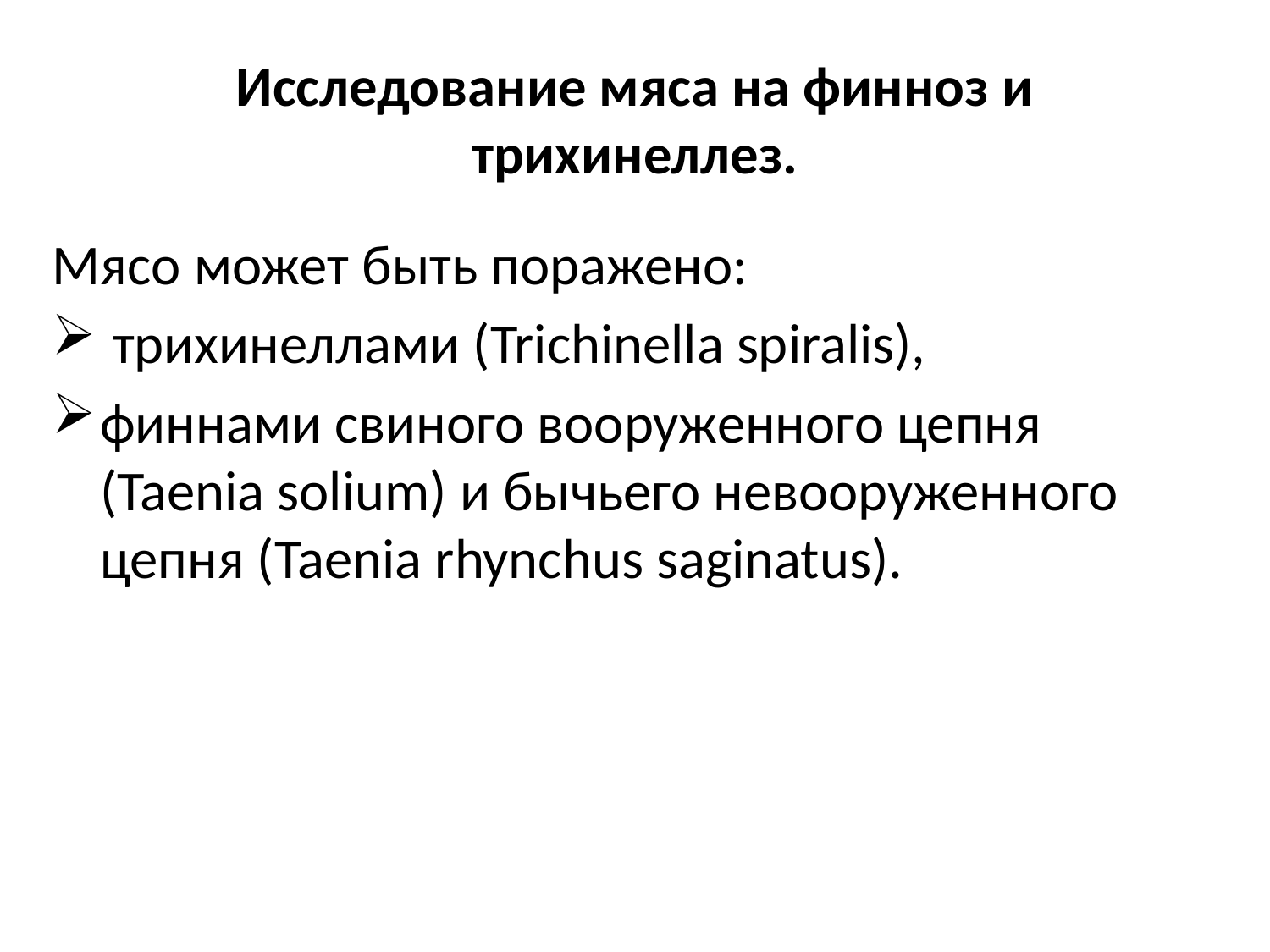

# Исследование мяса на финноз и трихинеллез.
Мясо может быть поражено:
 трихинеллами (Trichinella spiralis),
финнами свиного вооруженного цепня (Taenia solium) и бычьего невооруженного цепня (Taenia rhynchus saginatus).